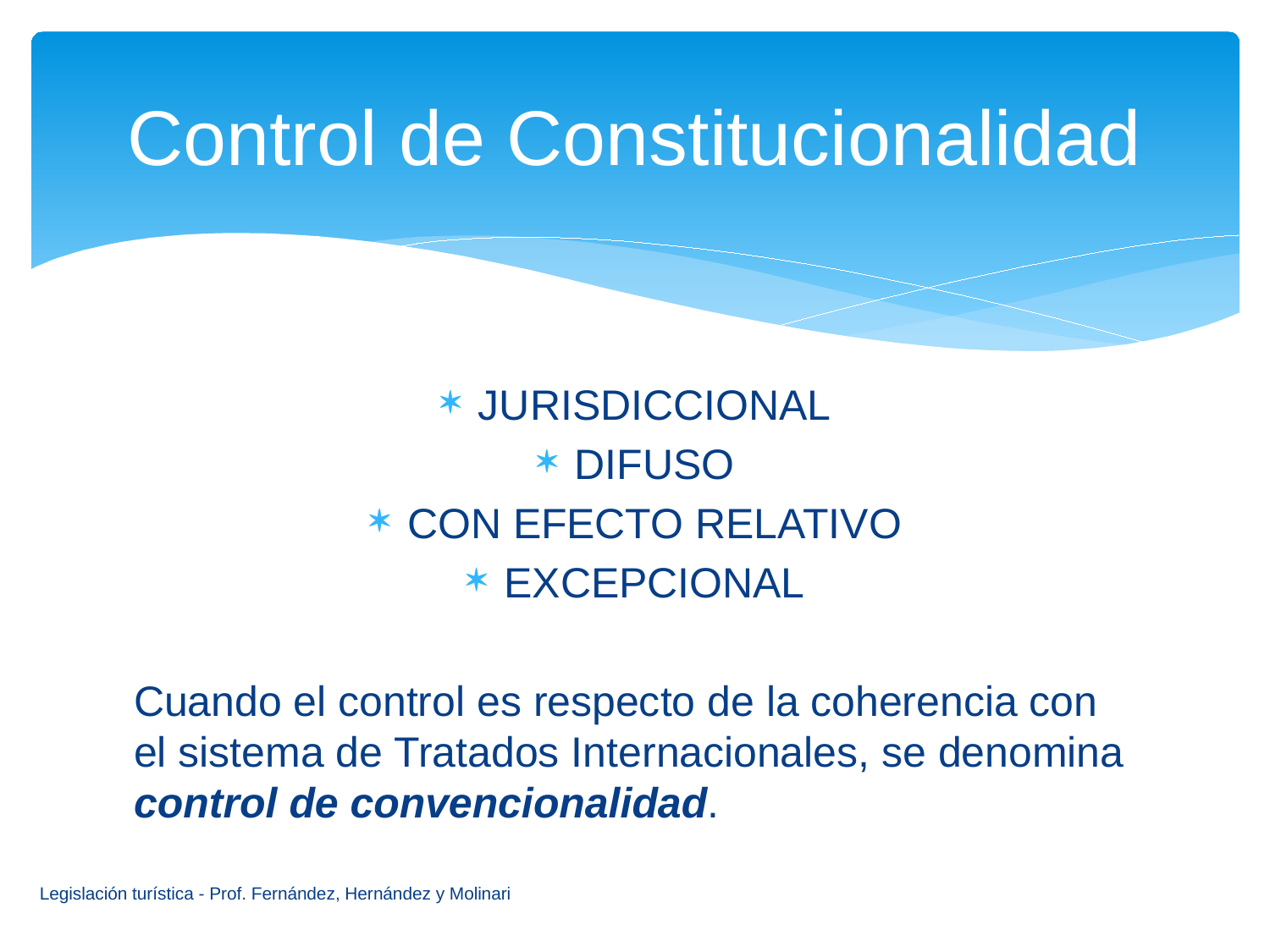

# Control de Constitucionalidad
JURISDICCIONAL
DIFUSO
CON EFECTO RELATIVO
EXCEPCIONAL

Cuando el control es respecto de la coherencia con el sistema de Tratados Internacionales, se denomina control de convencionalidad.
Legislación turística - Prof. Fernández, Hernández y Molinari